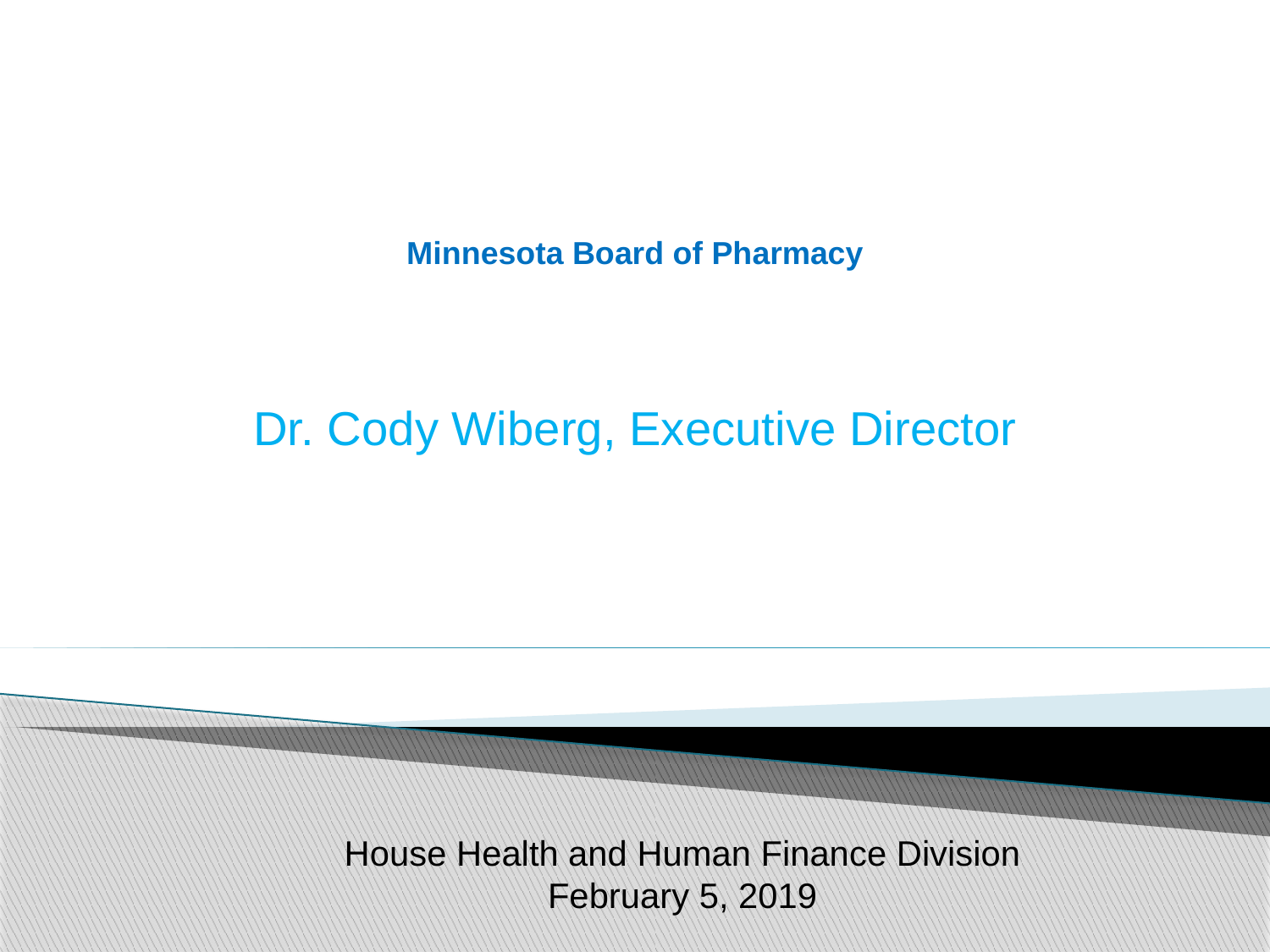

# Minnesota Board of Pharmacy
Dr. Cody Wiberg, Executive Director

House Health and Human Finance Division
February 5, 2019